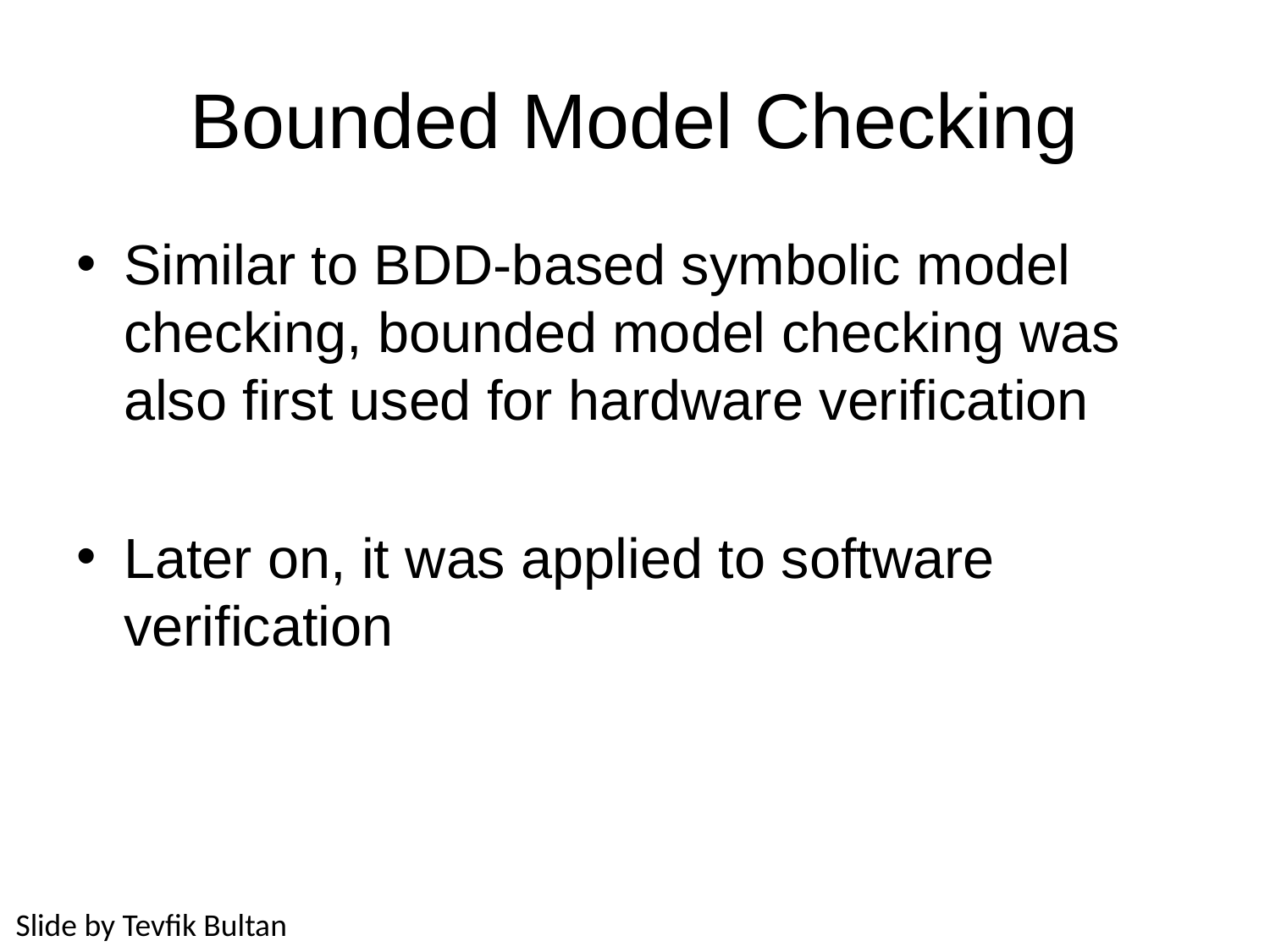

# Bounded Model Checking
Similar to BDD-based symbolic model checking, bounded model checking was also first used for hardware verification

Later on, it was applied to software verification
Slide by Tevfik Bultan